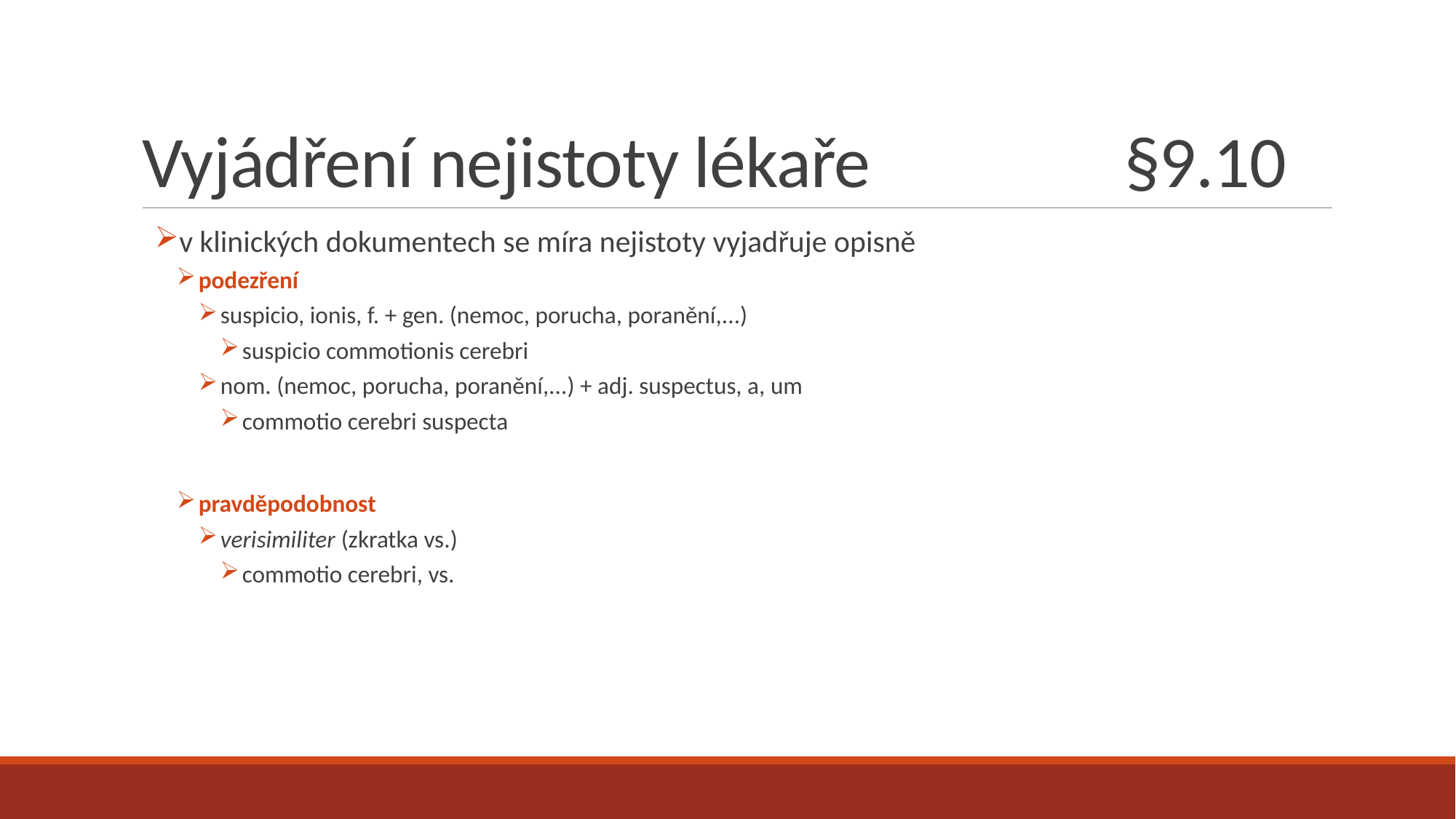

# Vyjádření nejistoty lékaře			§9.10
v klinických dokumentech se míra nejistoty vyjadřuje opisně
podezření
suspicio, ionis, f. + gen. (nemoc, porucha, poranění,...)
suspicio commotionis cerebri
nom. (nemoc, porucha, poranění,...) + adj. suspectus, a, um
commotio cerebri suspecta

pravděpodobnost
verisimiliter (zkratka vs.)
commotio cerebri, vs.